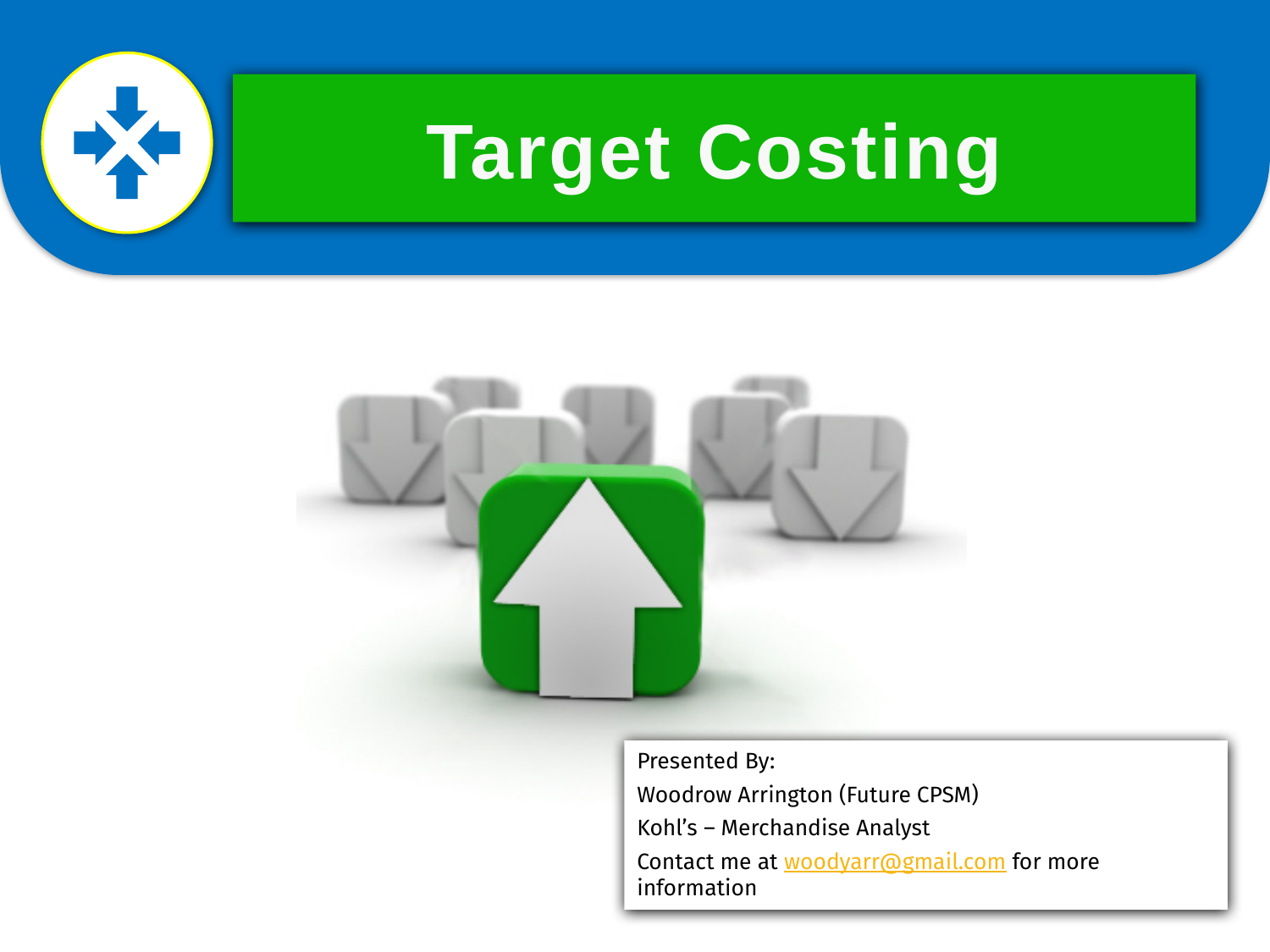

# Target Costing
Presented By:
Woodrow Arrington (Future CPSM)
Kohl’s – Merchandise Analyst
Contact me at woodyarr@gmail.com for more information